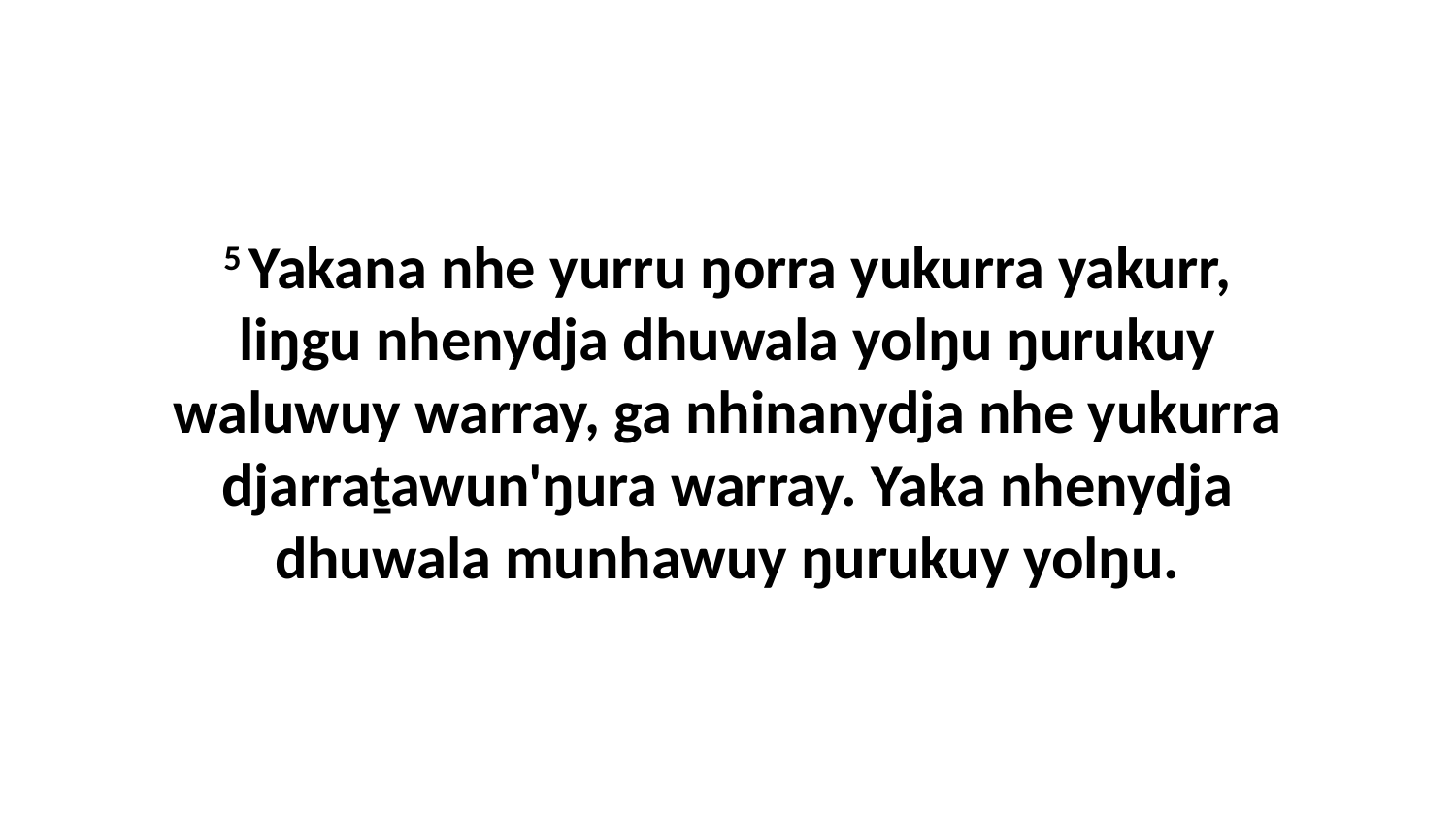

5 Yakana nhe yurru ŋorra yukurra yakurr, liŋgu nhenydja dhuwala yolŋu ŋurukuy waluwuy warray, ga nhinanydja nhe yukurra djarraṯawun'ŋura warray. Yaka nhenydja dhuwala munhawuy ŋurukuy yolŋu.